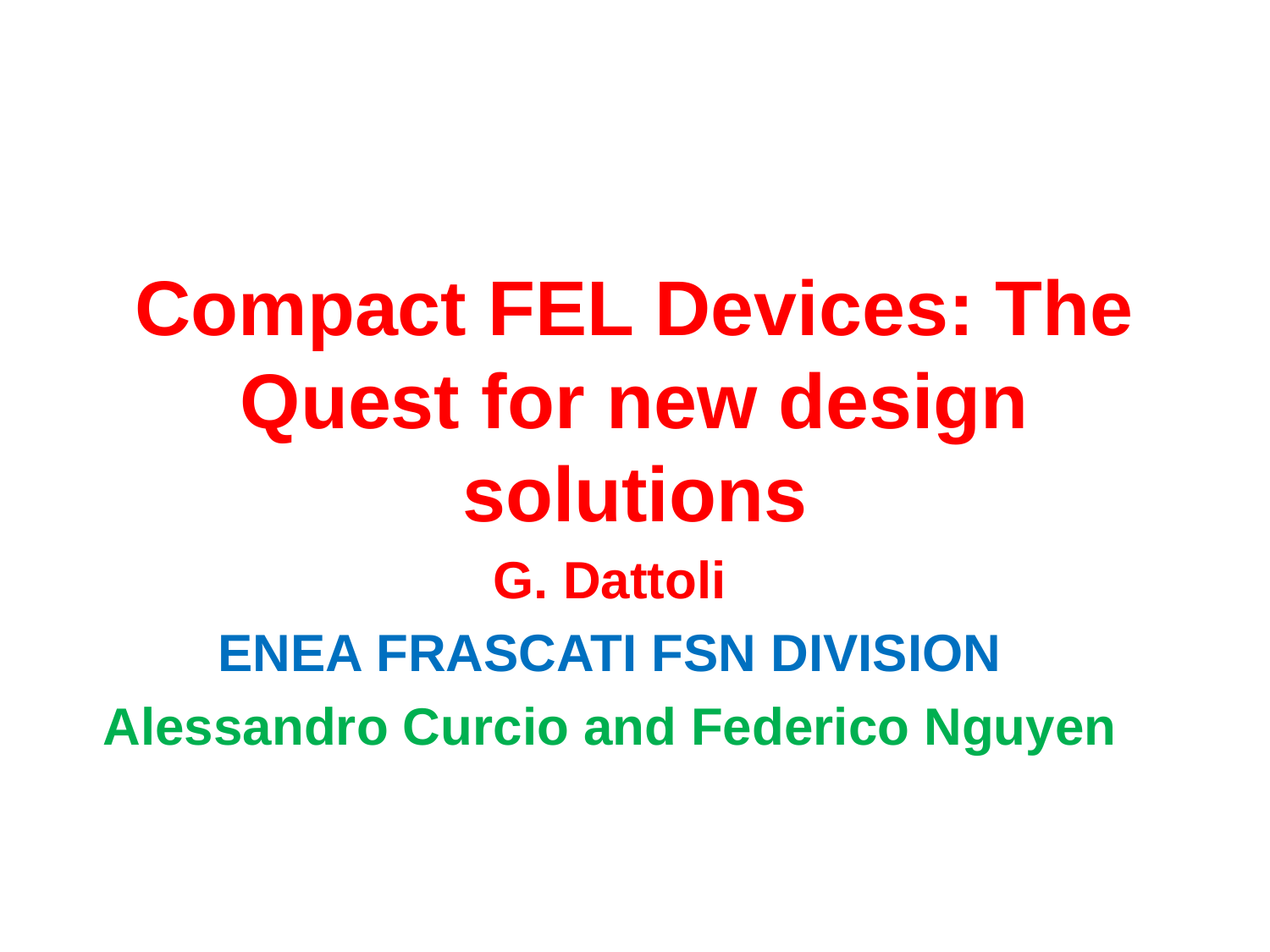

# Compact FEL Devices: The Quest for new design solutions
G. Dattoli
ENEA FRASCATI FSN DIVISION
Alessandro Curcio and Federico Nguyen